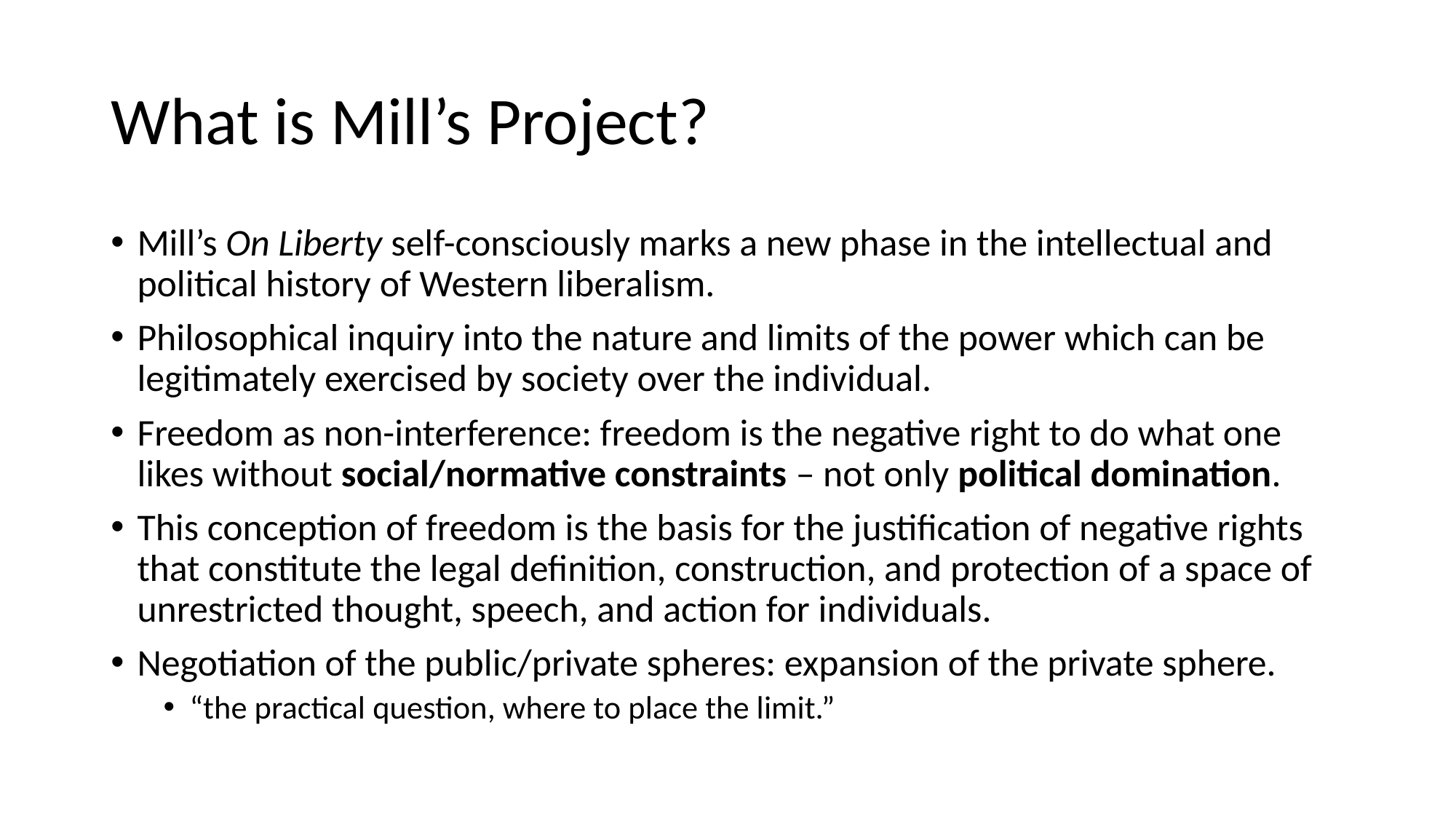

# What is Mill’s Project?
Mill’s On Liberty self-consciously marks a new phase in the intellectual and political history of Western liberalism.
Philosophical inquiry into the nature and limits of the power which can be legitimately exercised by society over the individual.
Freedom as non-interference: freedom is the negative right to do what one likes without social/normative constraints – not only political domination.
This conception of freedom is the basis for the justification of negative rights that constitute the legal definition, construction, and protection of a space of unrestricted thought, speech, and action for individuals.
Negotiation of the public/private spheres: expansion of the private sphere.
“the practical question, where to place the limit.”